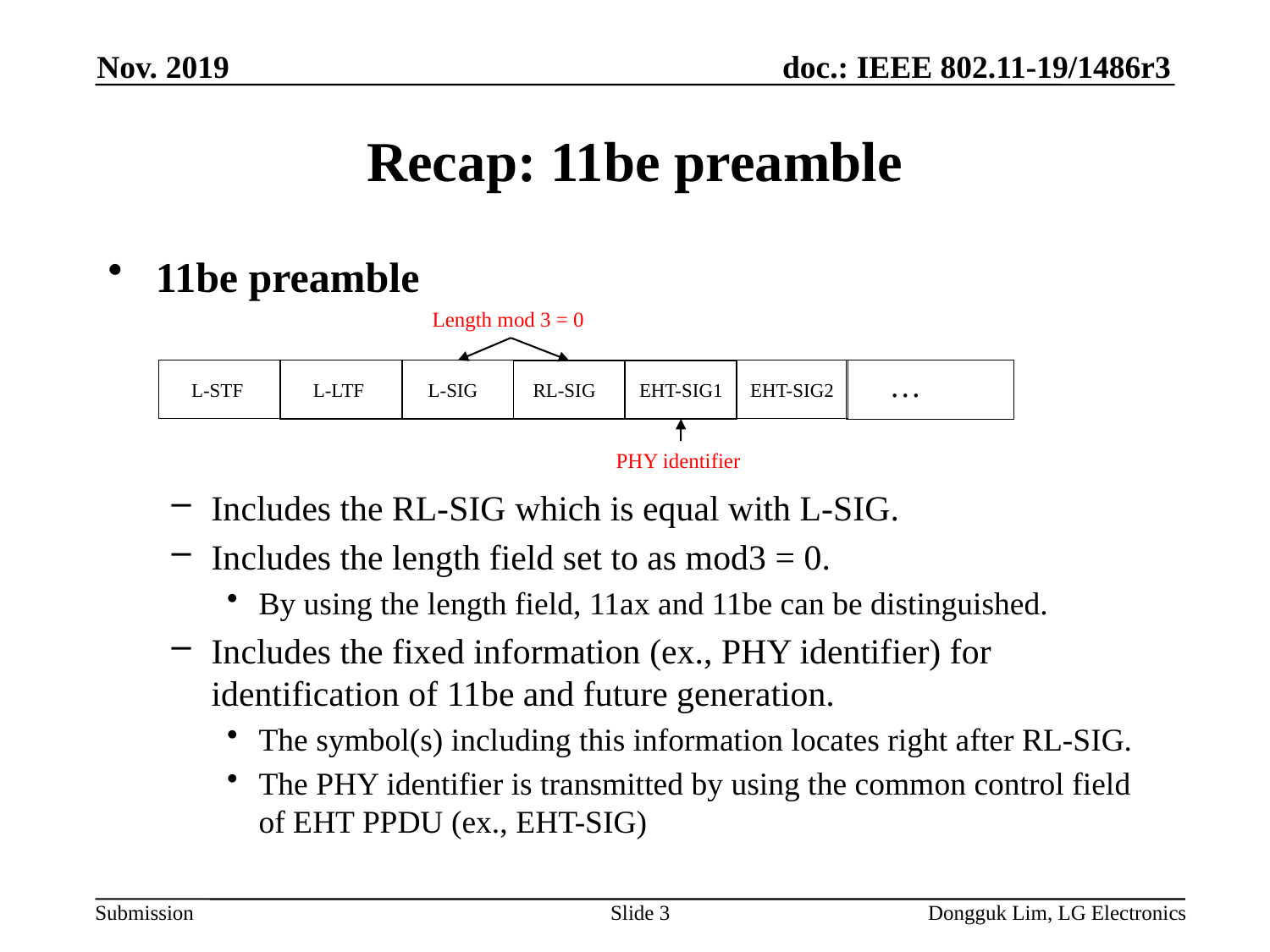

Nov. 2019
# Recap: 11be preamble
11be preamble

Includes the RL-SIG which is equal with L-SIG.
Includes the length field set to as mod3 = 0.
By using the length field, 11ax and 11be can be distinguished.
Includes the fixed information (ex., PHY identifier) for identification of 11be and future generation.
The symbol(s) including this information locates right after RL-SIG.
The PHY identifier is transmitted by using the common control field of EHT PPDU (ex., EHT-SIG)

Length mod 3 = 0
…

L-STF
EHT-SIG2
L-LTF
L-SIG
EHT-SIG1
RL-SIG
PHY identifier
Slide 3
Dongguk Lim, LG Electronics